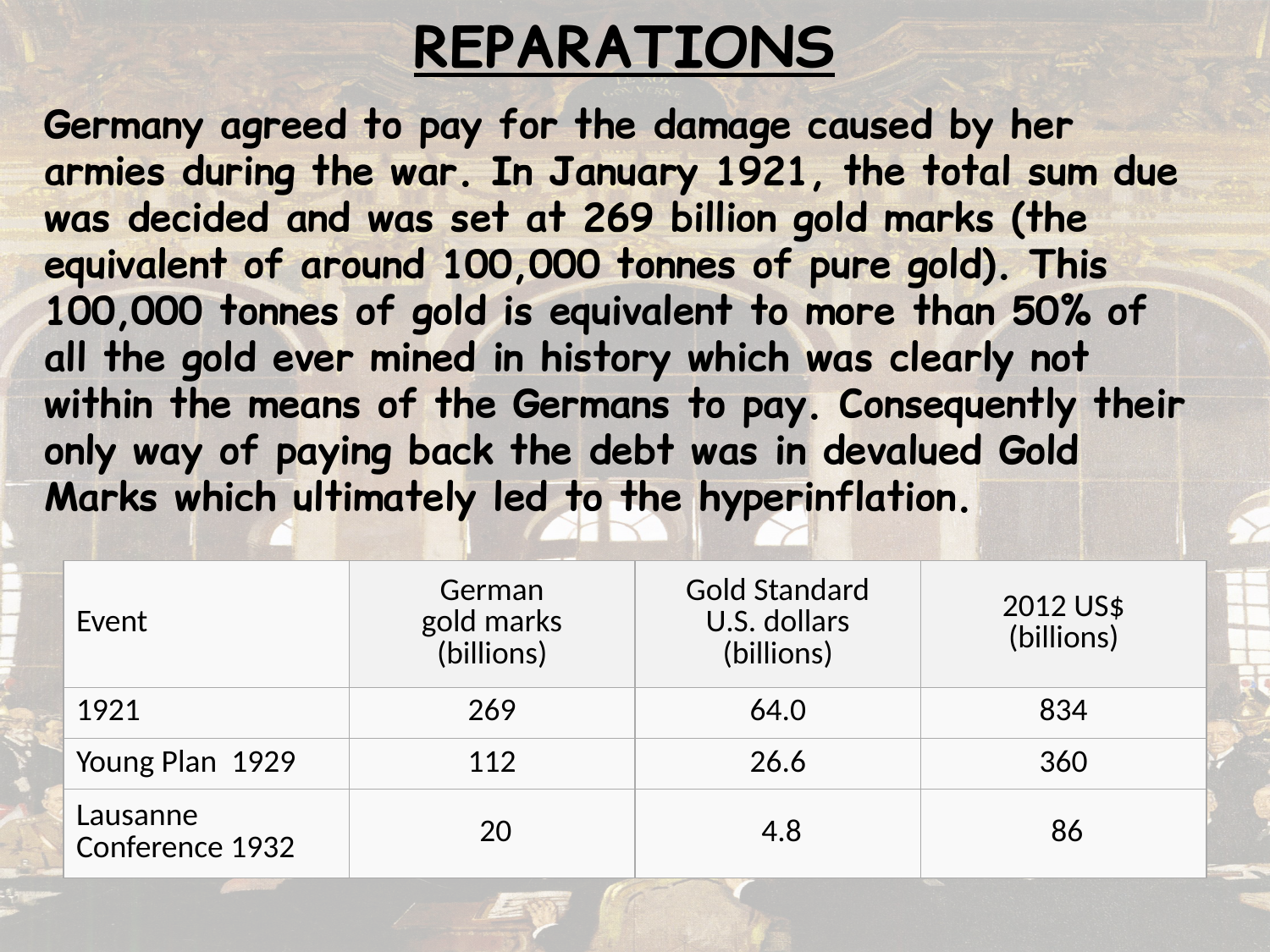

REPARATIONS
Germany agreed to pay for the damage caused by her armies during the war. In January 1921, the total sum due was decided and was set at 269 billion gold marks (the equivalent of around 100,000 tonnes of pure gold). This 100,000 tonnes of gold is equivalent to more than 50% of all the gold ever mined in history which was clearly not within the means of the Germans to pay. Consequently their only way of paying back the debt was in devalued Gold Marks which ultimately led to the hyperinflation.
| Event | German gold marks (billions) | Gold Standard U.S. dollars (billions) | 2012 US$ (billions) |
| --- | --- | --- | --- |
| 1921 | 269 | 64.0 | 834 |
| Young Plan  1929 | 112 | 26.6 | 360 |
| Lausanne Conference 1932 | 20 | 4.8 | 86 |